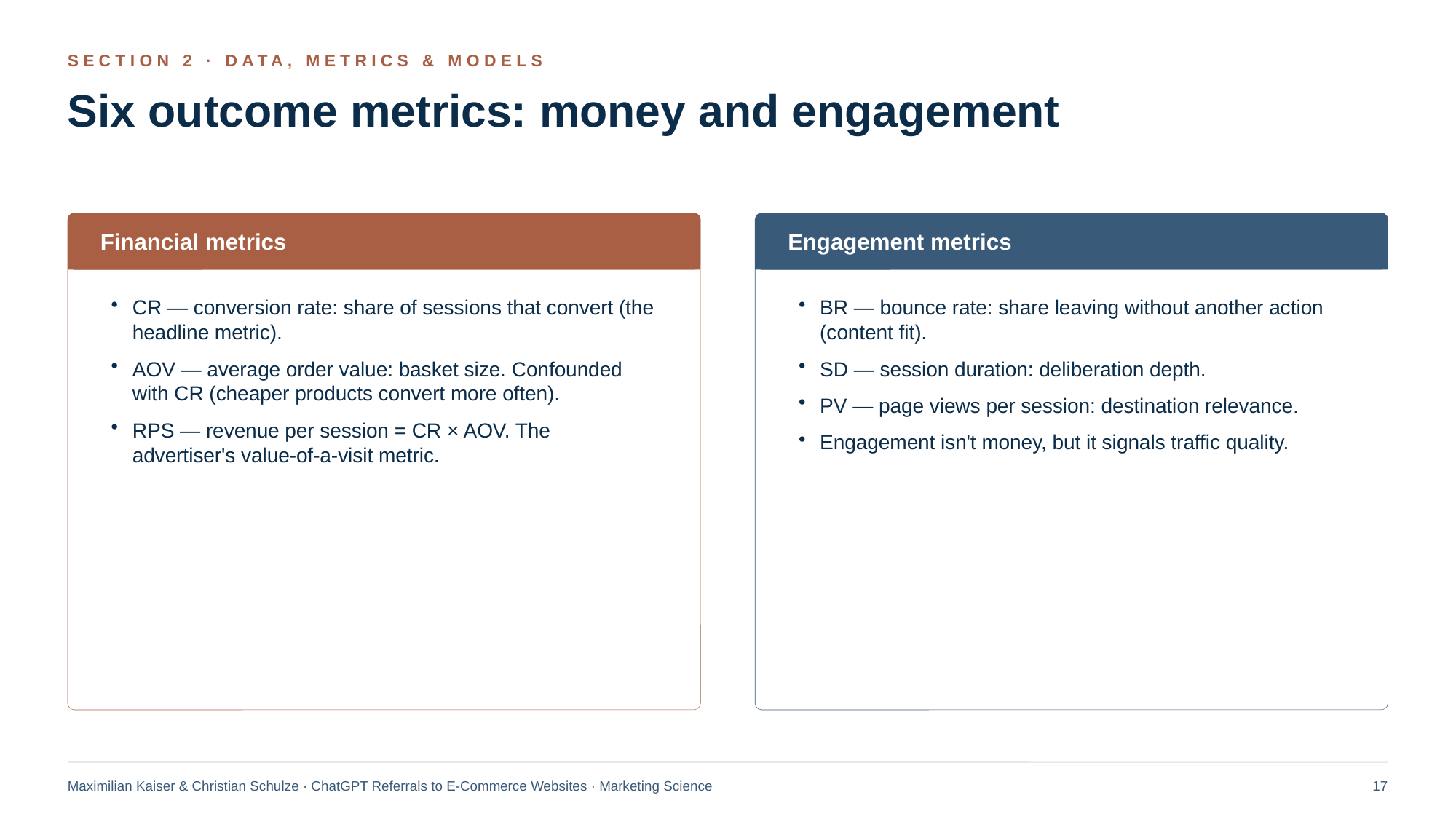

SECTION 2 · DATA, METRICS & MODELS
Six outcome metrics: money and engagement

Financial metrics

Engagement metrics

CR — conversion rate: share of sessions that convert (the headline metric).
AOV — average order value: basket size. Confounded with CR (cheaper products convert more often).
RPS — revenue per session = CR × AOV. The advertiser's value-of-a-visit metric.
BR — bounce rate: share leaving without another action (content fit).
SD — session duration: deliberation depth.
PV — page views per session: destination relevance.
Engagement isn't money, but it signals traffic quality.

Maximilian Kaiser & Christian Schulze · ChatGPT Referrals to E-Commerce Websites · Marketing Science
17